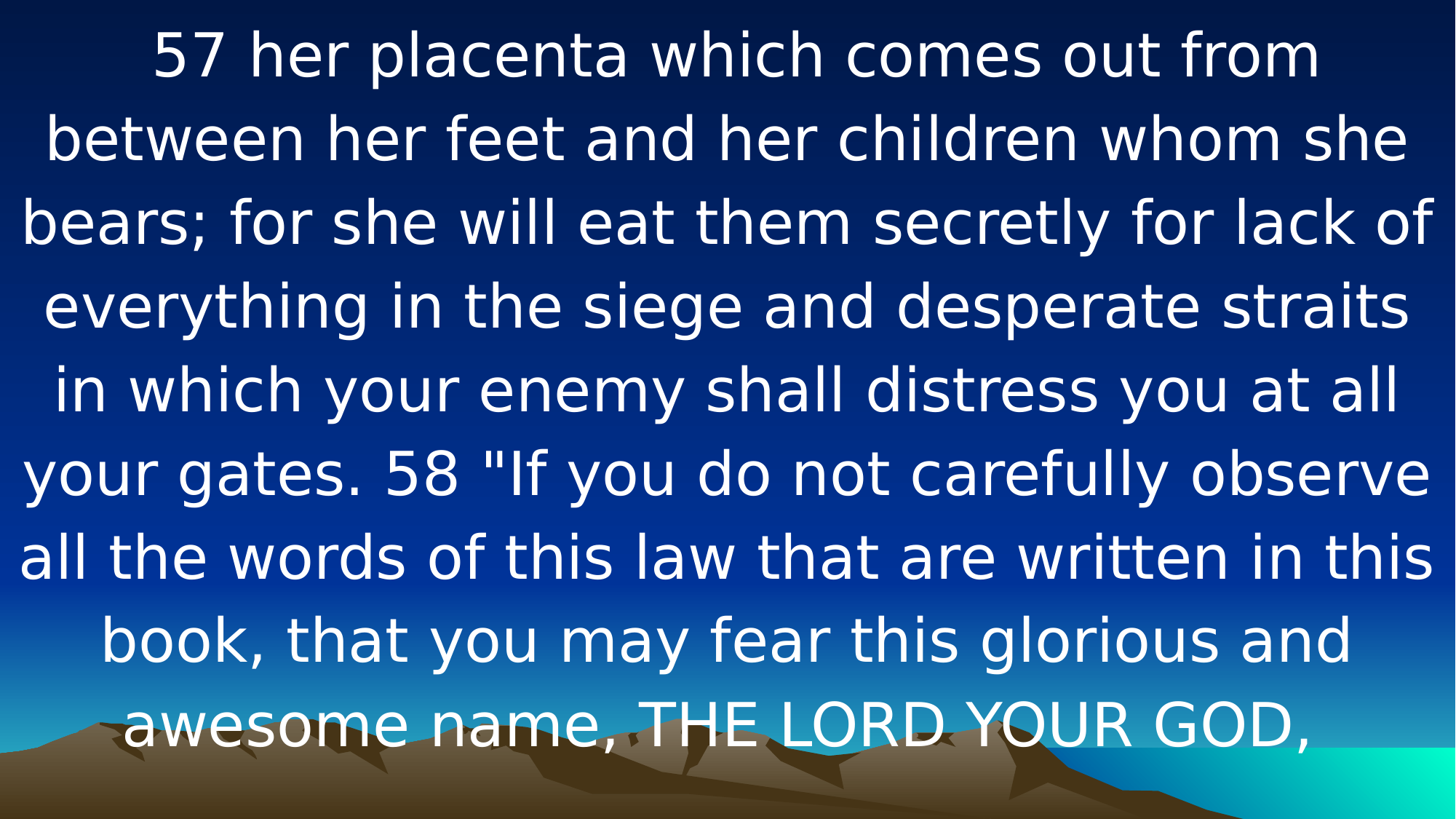

57 her placenta which comes out from between her feet and her children whom she bears; for she will eat them secretly for lack of everything in the siege and desperate straits in which your enemy shall distress you at all your gates. 58 "If you do not carefully observe all the words of this law that are written in this book, that you may fear this glorious and awesome name, THE LORD YOUR GOD,